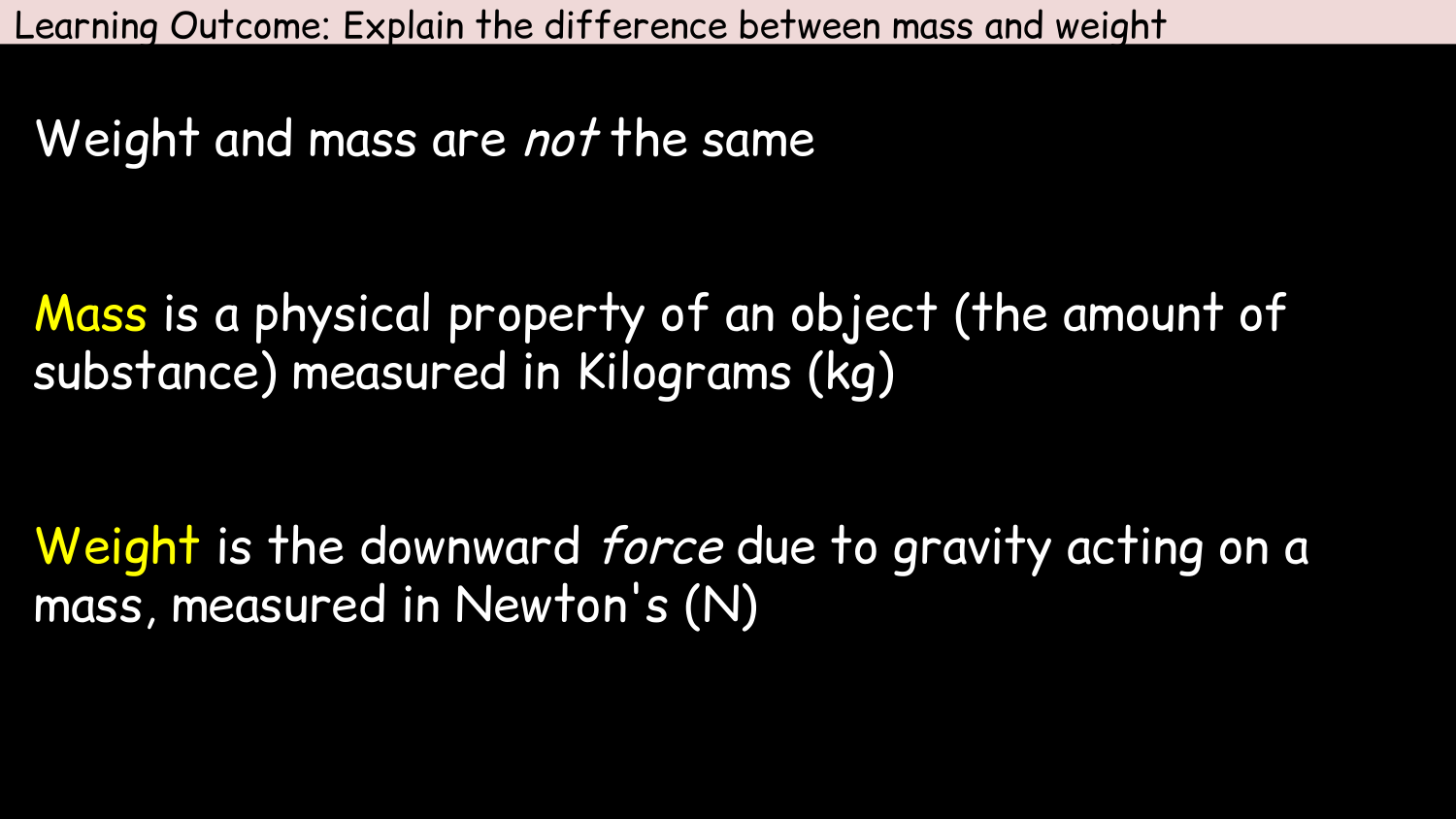

Learning Outcome: Explain the difference between mass and weight
Weight and mass are not the same

Mass is a physical property of an object (the amount of substance) measured in Kilograms (kg)

Weight is the downward force due to gravity acting on a mass, measured in Newton's (N)